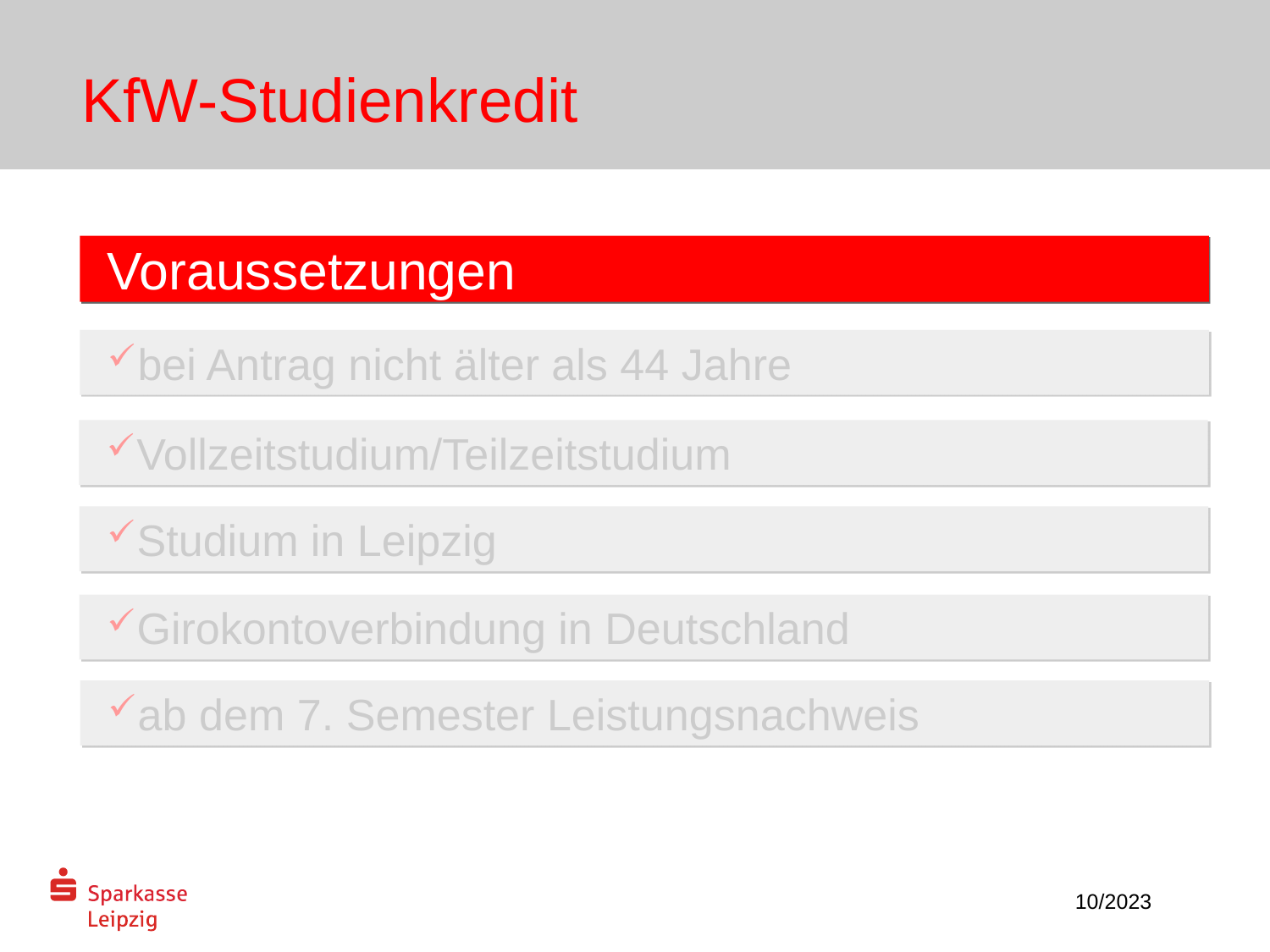

KfW-Studienkredit

Voraussetzungen
bei Antrag nicht älter als 44 Jahre
Vollzeitstudium/Teilzeitstudium
Studium in Leipzig
Girokontoverbindung in Deutschland
ab dem 7. Semester Leistungsnachweis
10/2023